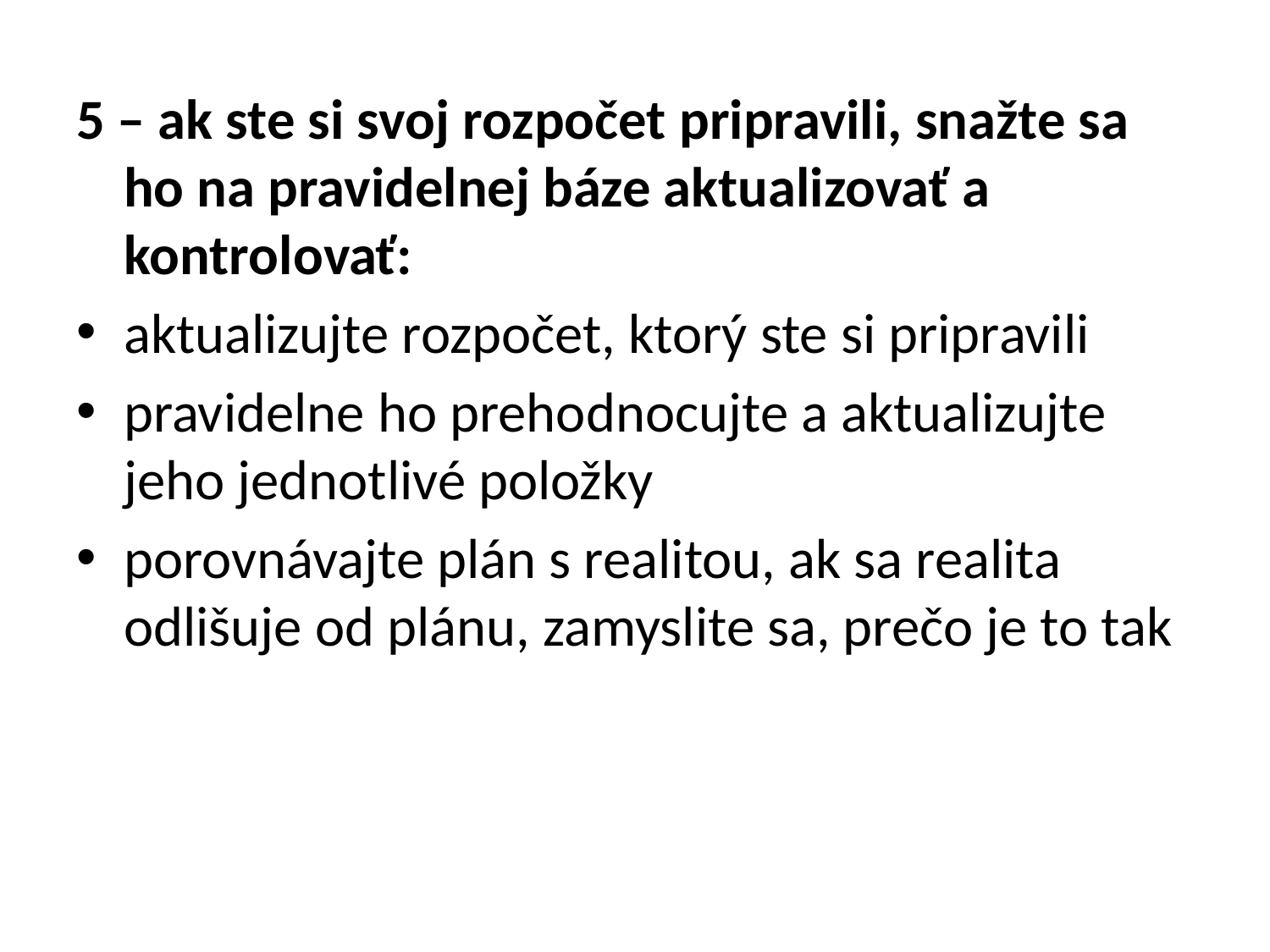

5 – ak ste si svoj rozpočet pripravili, snažte sa ho na pravidelnej báze aktualizovať a kontrolovať:
aktualizujte rozpočet, ktorý ste si pripravili
pravidelne ho prehodnocujte a aktualizujte jeho jednotlivé položky
porovnávajte plán s realitou, ak sa realita odlišuje od plánu, zamyslite sa, prečo je to tak